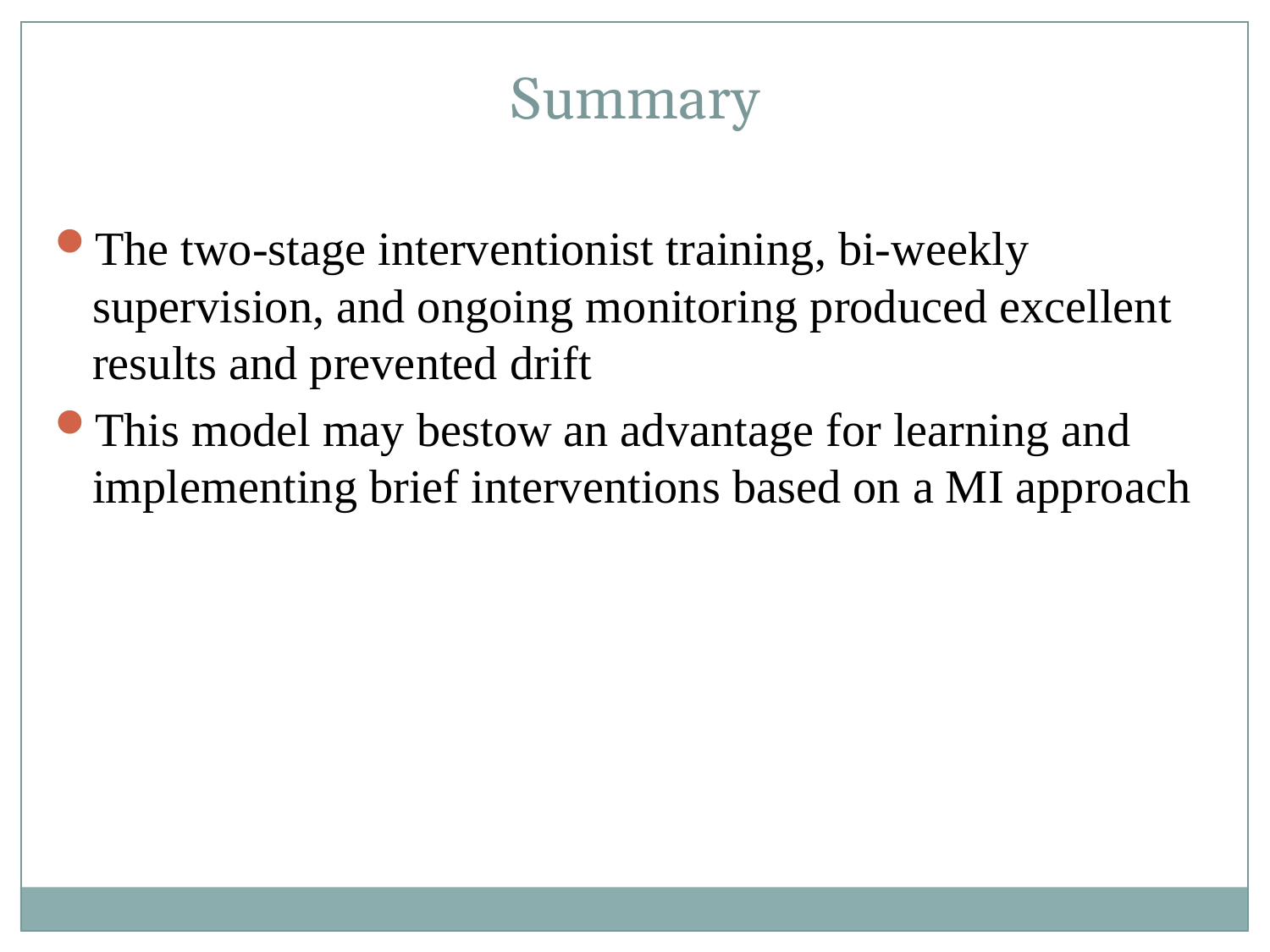

Summary
The two-stage interventionist training, bi-weekly supervision, and ongoing monitoring produced excellent results and prevented drift
This model may bestow an advantage for learning and implementing brief interventions based on a MI approach